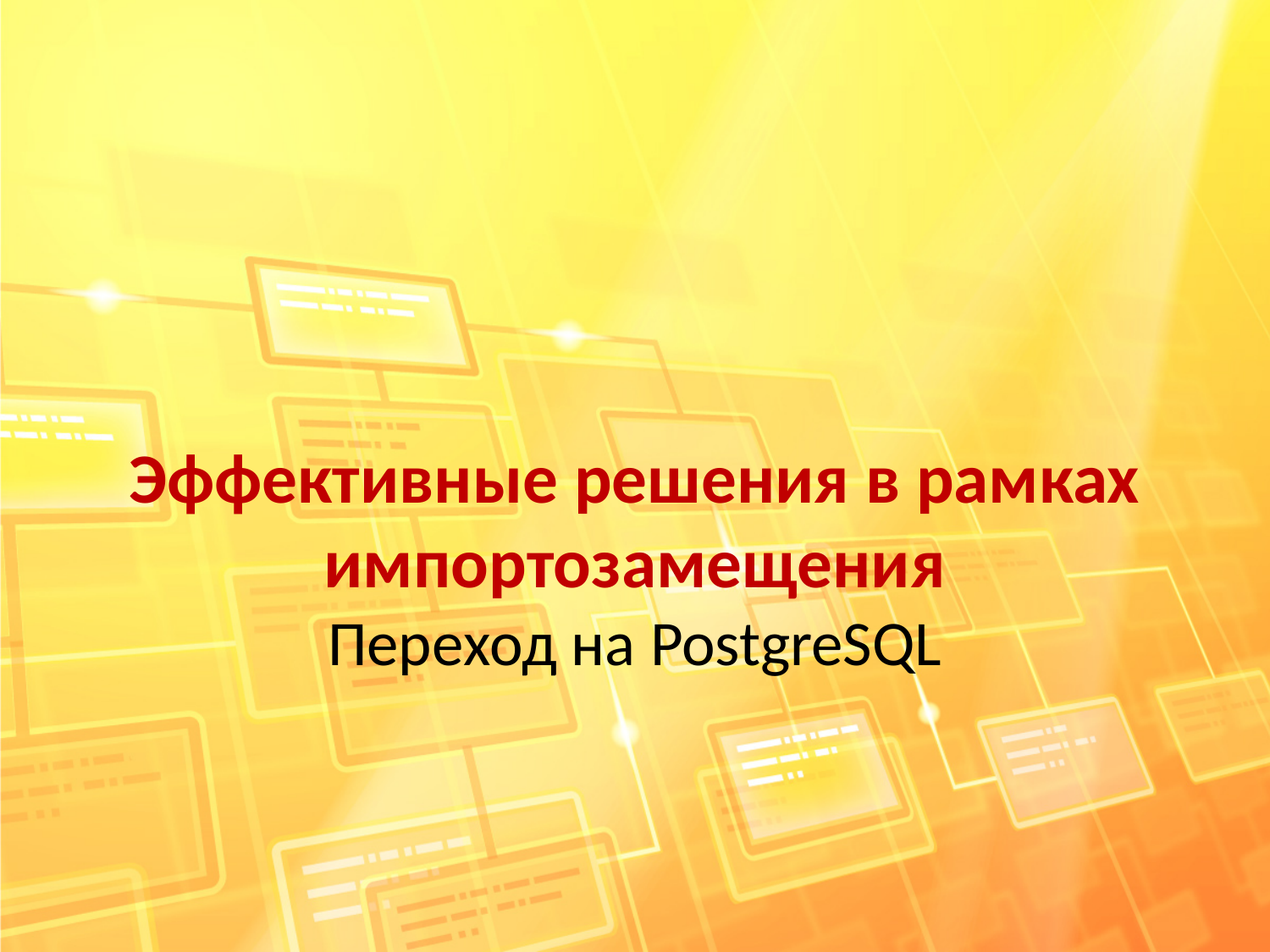

Эффективные решения в рамках импортозамещения
Переход на PostgreSQL